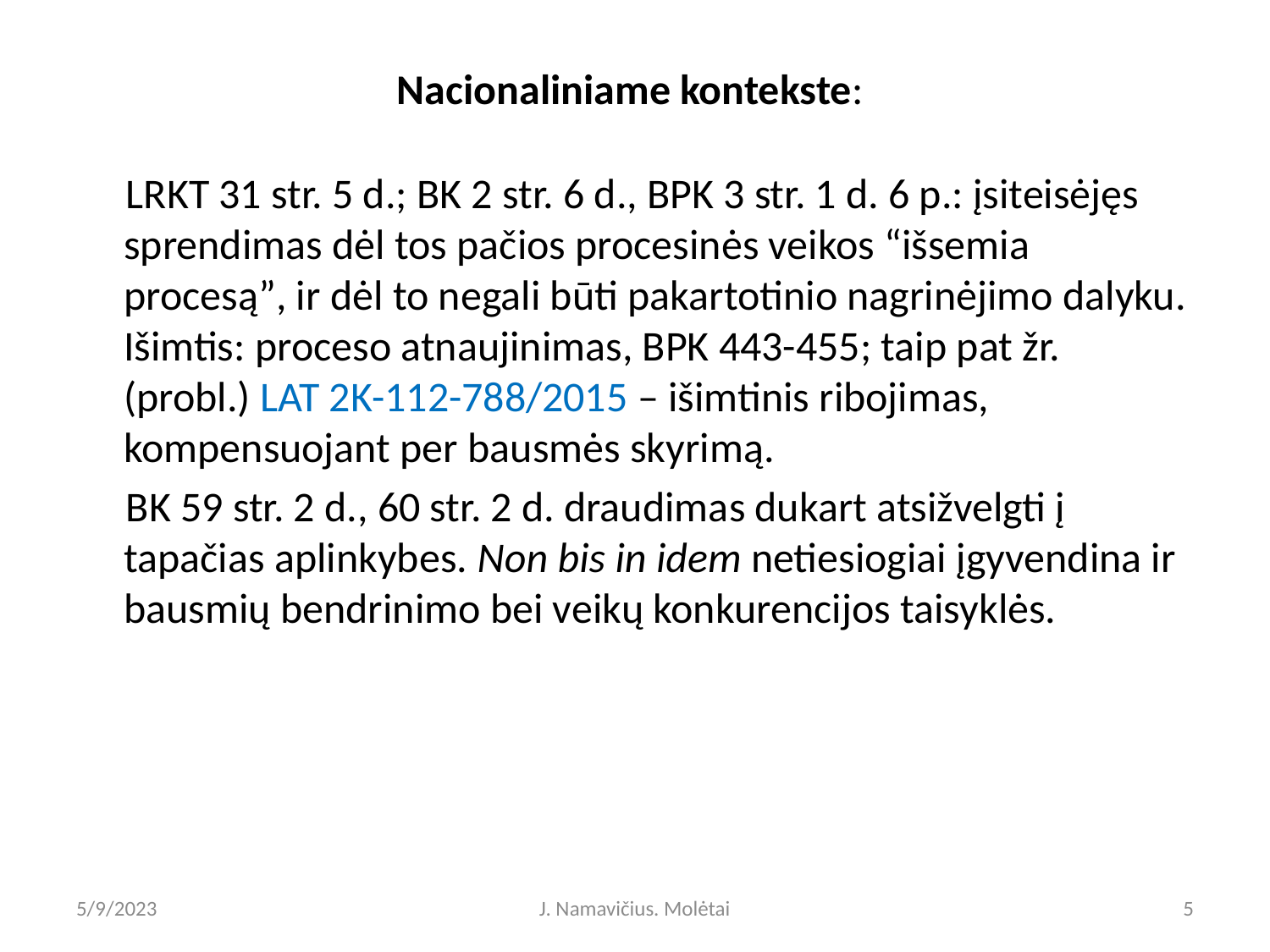

Nacionaliniame kontekste:

LRKT 31 str. 5 d.; BK 2 str. 6 d., BPK 3 str. 1 d. 6 p.: įsiteisėjęs sprendimas dėl tos pačios procesinės veikos “išsemia procesą”, ir dėl to negali būti pakartotinio nagrinėjimo dalyku. Išimtis: proceso atnaujinimas, BPK 443-455; taip pat žr. (probl.) LAT 2K-112-788/2015 – išimtinis ribojimas, kompensuojant per bausmės skyrimą.
BK 59 str. 2 d., 60 str. 2 d. draudimas dukart atsižvelgti į tapačias aplinkybes. Non bis in idem netiesiogiai įgyvendina ir bausmių bendrinimo bei veikų konkurencijos taisyklės.

5/9/2023
J. Namavičius. Molėtai
5